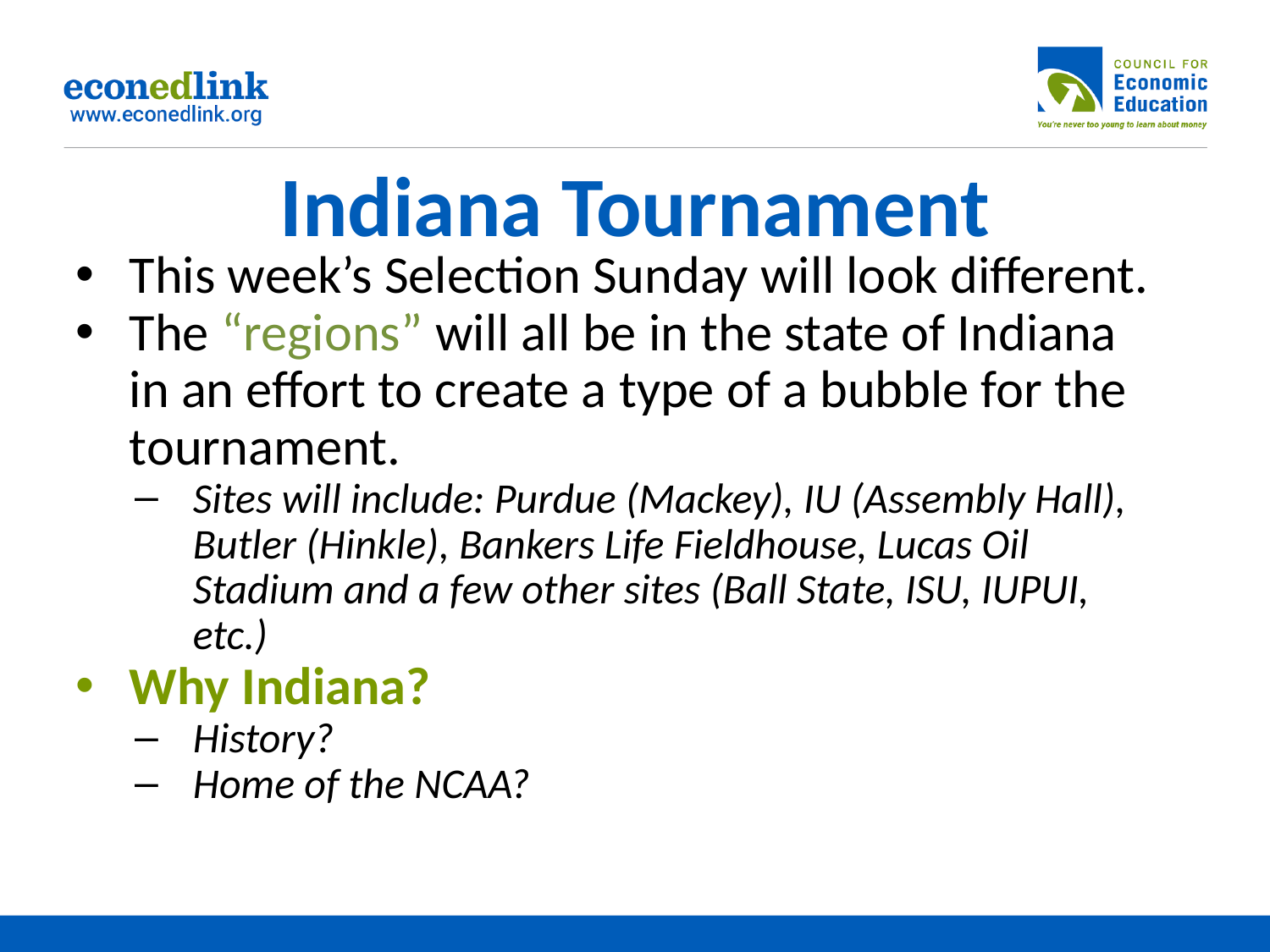

# Indiana Tournament
This week’s Selection Sunday will look different.
The “regions” will all be in the state of Indiana in an effort to create a type of a bubble for the tournament.
Sites will include: Purdue (Mackey), IU (Assembly Hall), Butler (Hinkle), Bankers Life Fieldhouse, Lucas Oil Stadium and a few other sites (Ball State, ISU, IUPUI, etc.)
Why Indiana?
History?
Home of the NCAA?